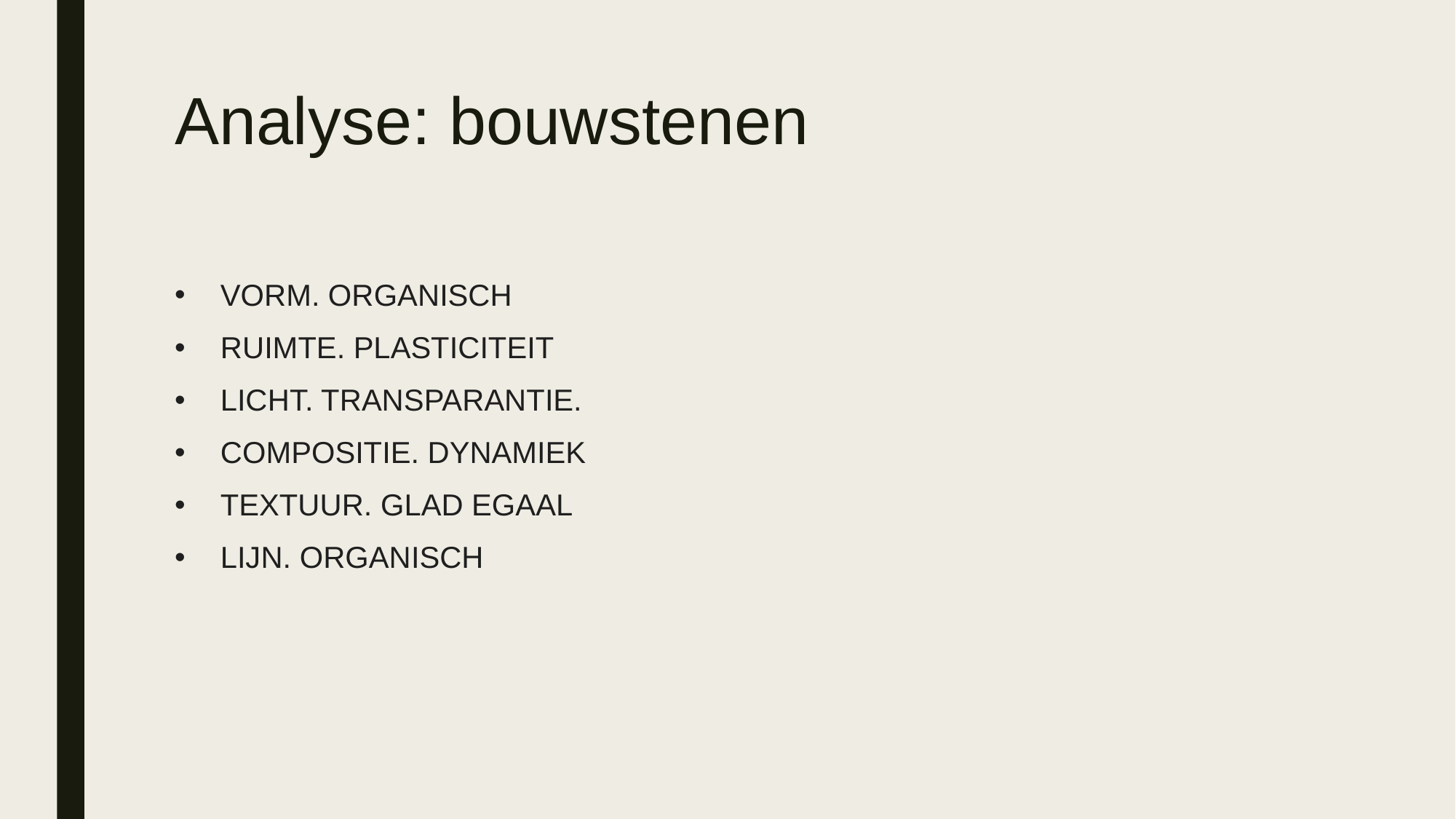

# Analyse: bouwstenen
VORM. ORGANISCH
RUIMTE. PLASTICITEIT
LICHT. TRANSPARANTIE.
COMPOSITIE. DYNAMIEK
TEXTUUR. GLAD EGAAL
LIJN. ORGANISCH